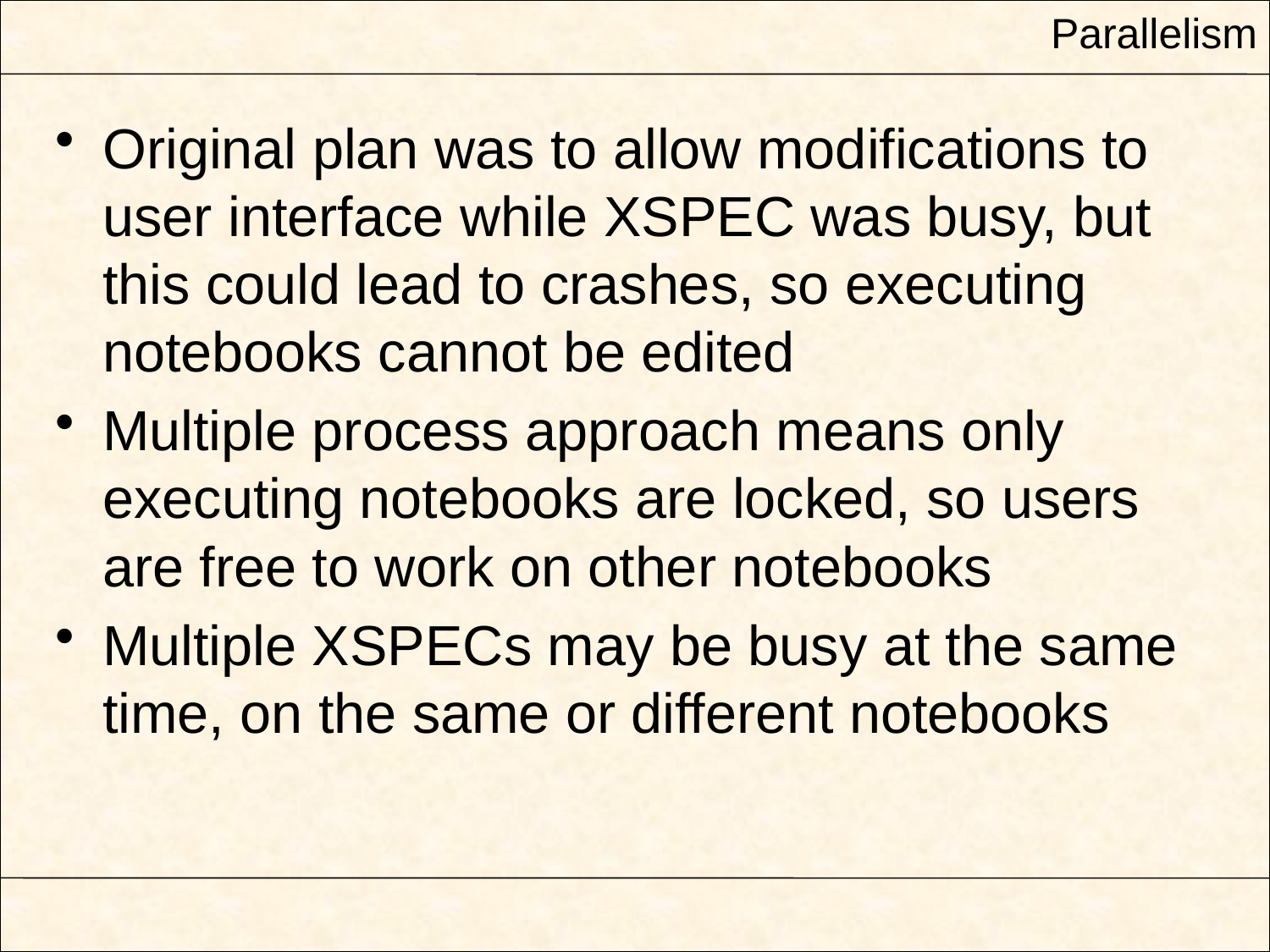

# Parallelism
Original plan was to allow modifications to user interface while XSPEC was busy, but this could lead to crashes, so executing notebooks cannot be edited
Multiple process approach means only executing notebooks are locked, so users are free to work on other notebooks
Multiple XSPECs may be busy at the same time, on the same or different notebooks